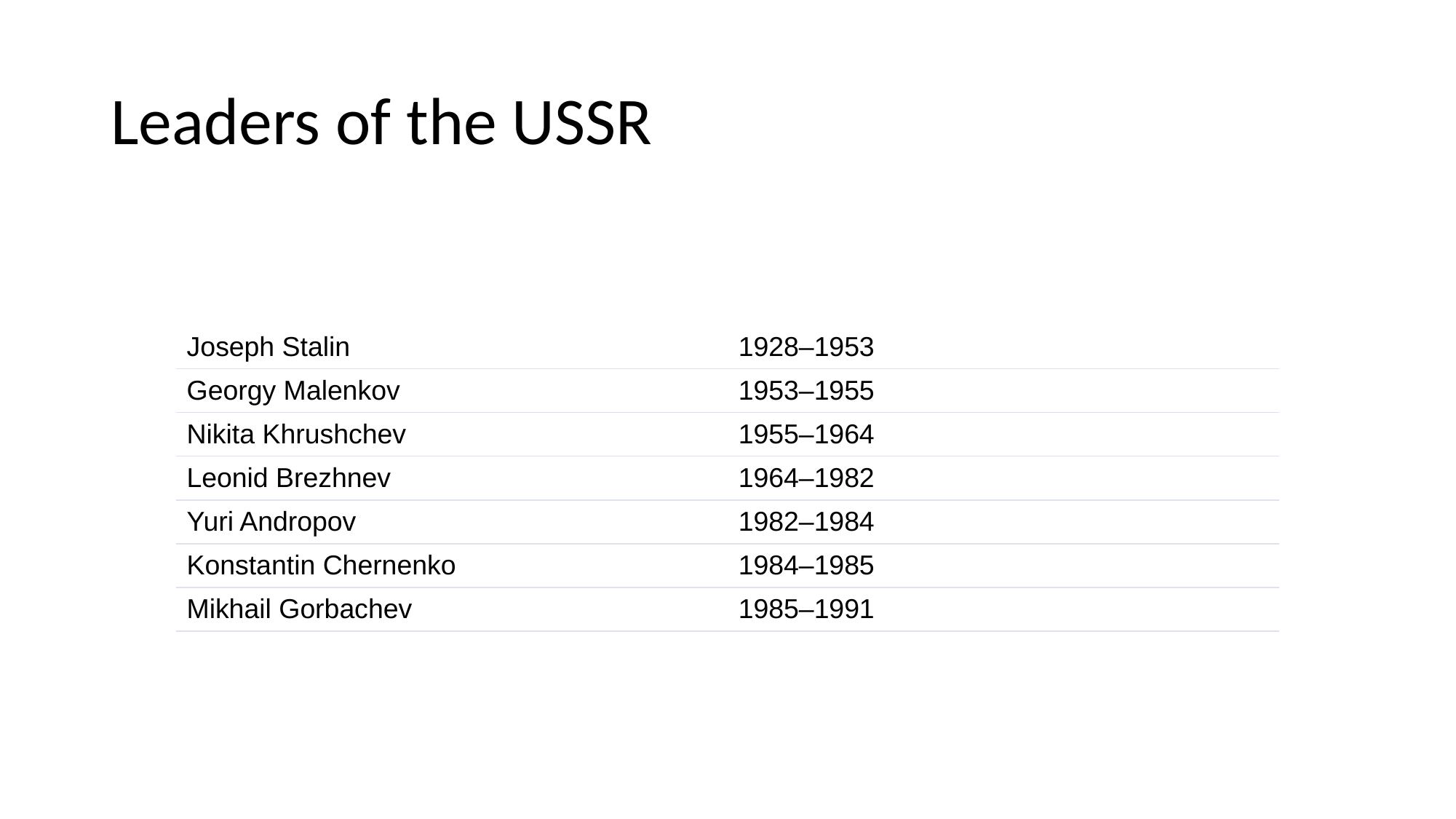

# Leaders of the USSR
| Joseph Stalin | 1928–1953 |
| --- | --- |
| Georgy Malenkov | 1953–1955 |
| Nikita Khrushchev | 1955–1964 |
| Leonid Brezhnev | 1964–1982 |
| Yuri Andropov | 1982–1984 |
| Konstantin Chernenko | 1984–1985 |
| Mikhail Gorbachev | 1985–1991 |